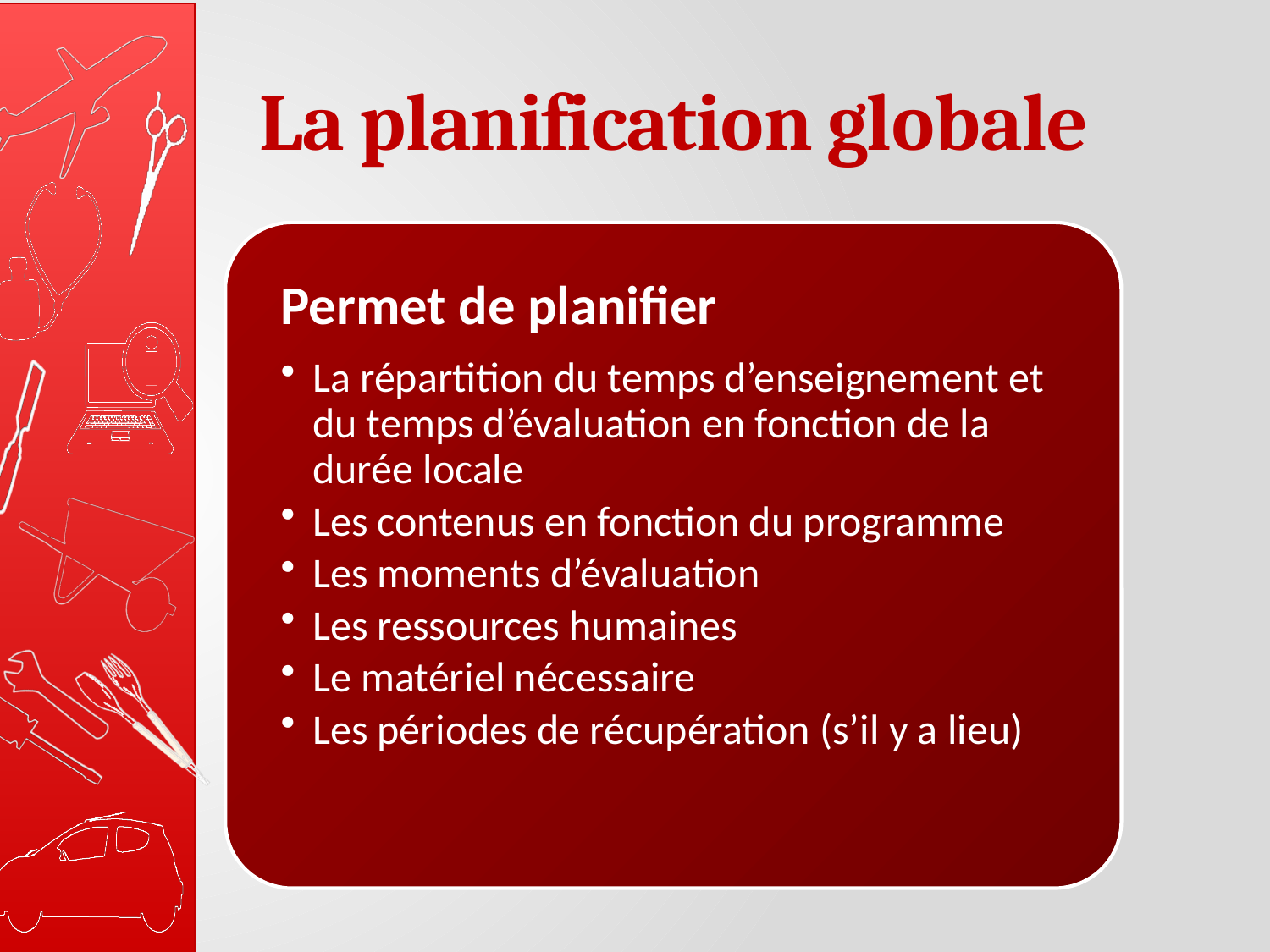

# La planification globale
Permet de planifier
La répartition du temps d’enseignement et du temps d’évaluation en fonction de la durée locale
Les contenus en fonction du programme
Les moments d’évaluation
Les ressources humaines
Le matériel nécessaire
Les périodes de récupération (s’il y a lieu)